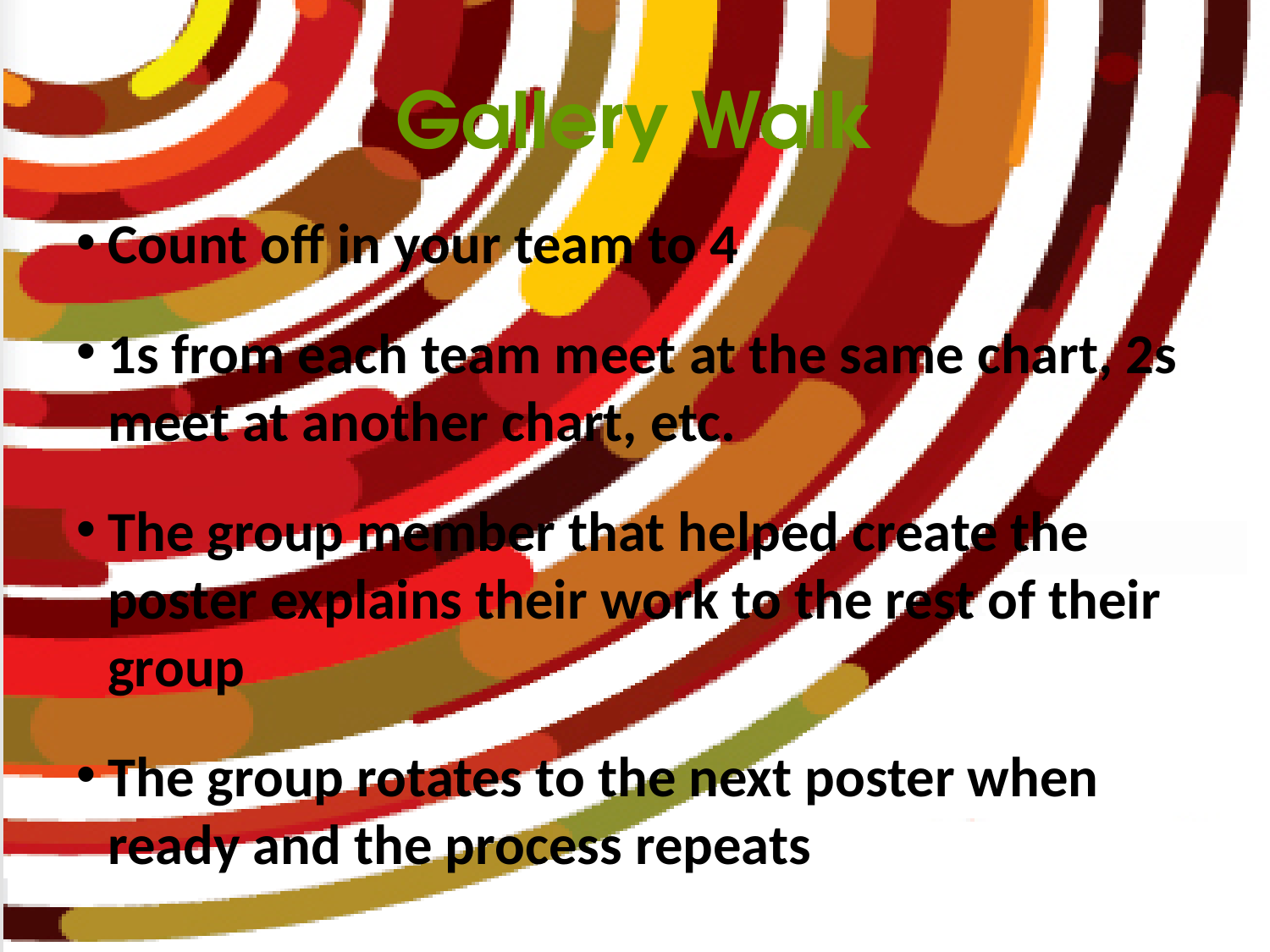

# Gallery Walk
Count off in your team to 4
1s from each team meet at the same chart, 2s meet at another chart, etc.
The group member that helped create the poster explains their work to the rest of their group
The group rotates to the next poster when ready and the process repeats